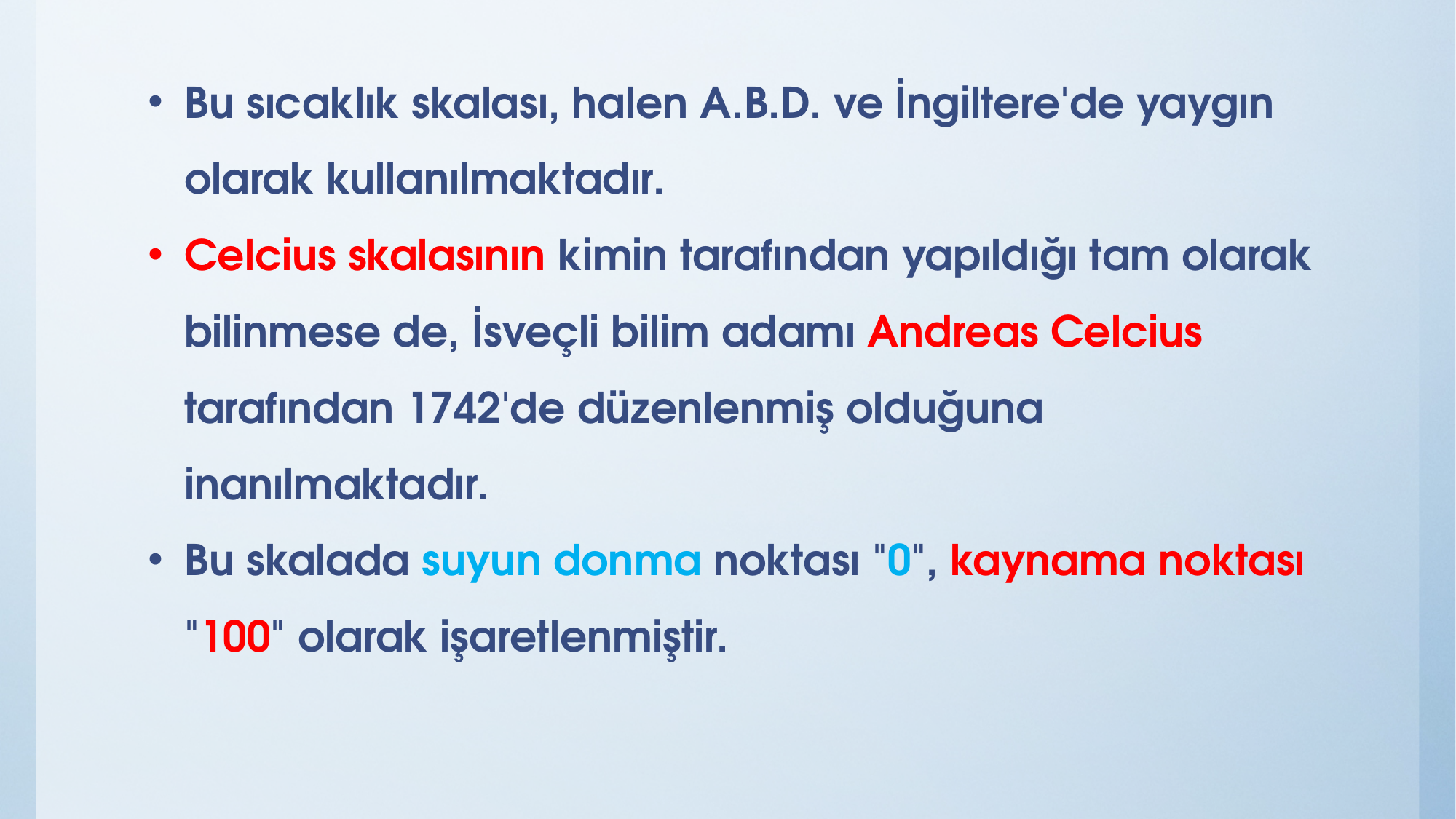

Bu sıcaklık skalası, halen A.B.D. ve İngiltere'de yaygın olarak kullanılmaktadır.
Celcius skalasının kimin tarafından yapıldığı tam olarak bilinmese de, İsveçli bilim adamı Andreas Celcius tarafından 1742'de düzenlenmiş olduğuna inanılmaktadır.
Bu skalada suyun donma noktası "0", kaynama noktası "100" olarak işaretlenmiştir.